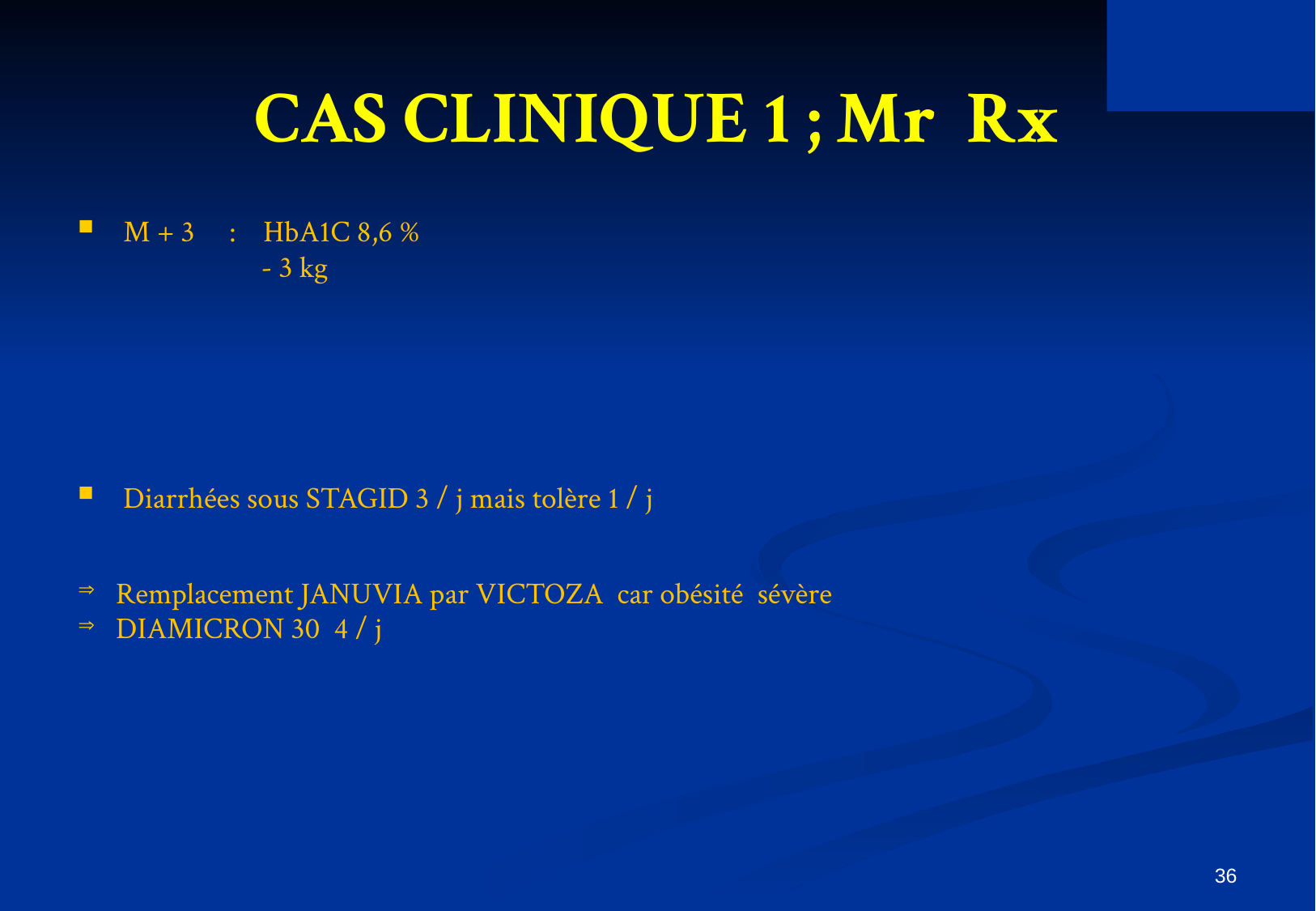

# CAS CLINIQUE 1 ; Mr  Rx
M + 3     :    HbA1C 8,6 %
	         - 3 kg

Diarrhées sous STAGID 3 / j mais tolère 1 / j

Remplacement JANUVIA par VICTOZA  car obésité  sévère
DIAMICRON 30  4 / j

36